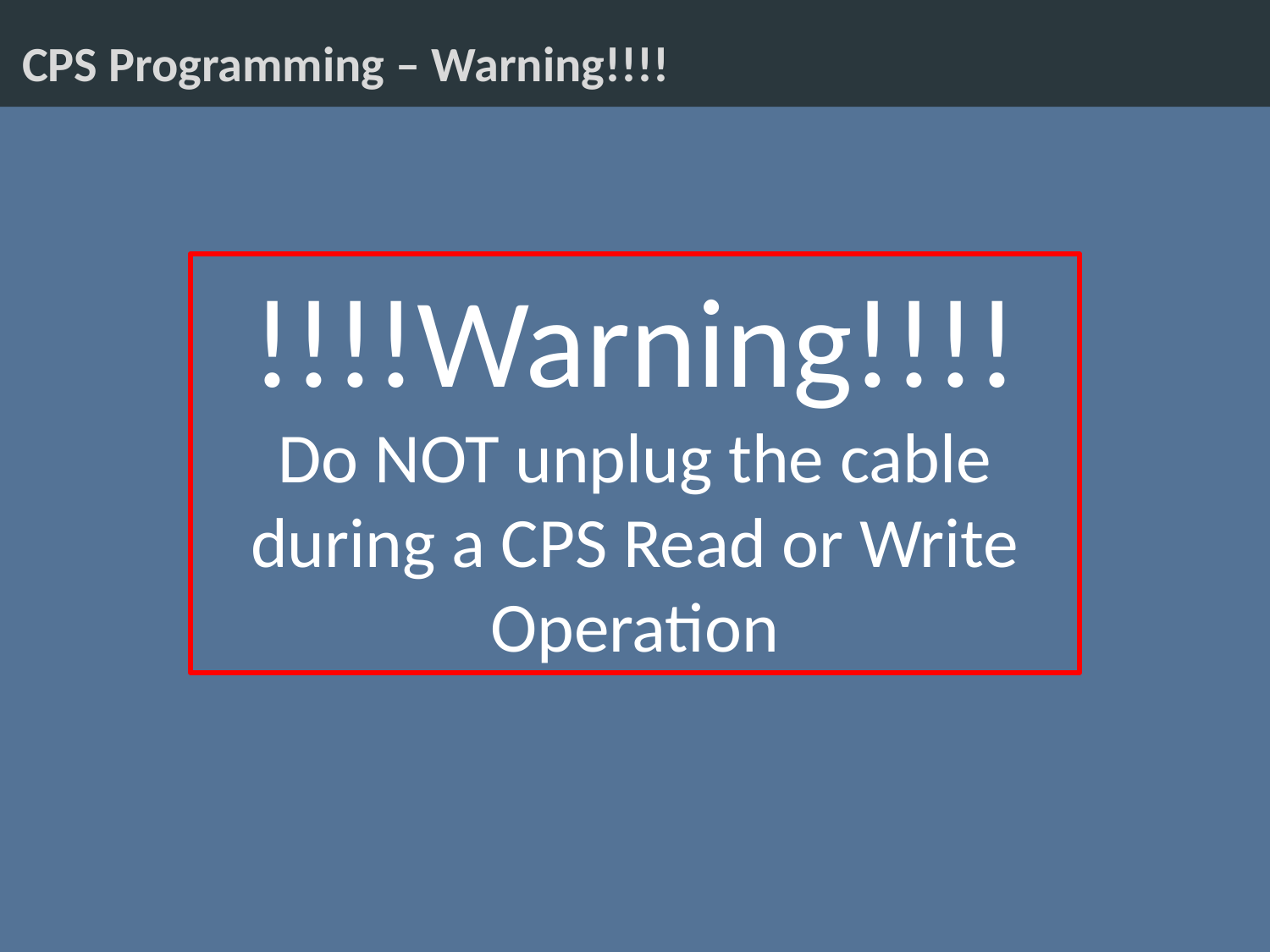

CPS Programming – Warning!!!!
!!!!Warning!!!!
Do NOT unplug the cable during a CPS Read or Write Operation